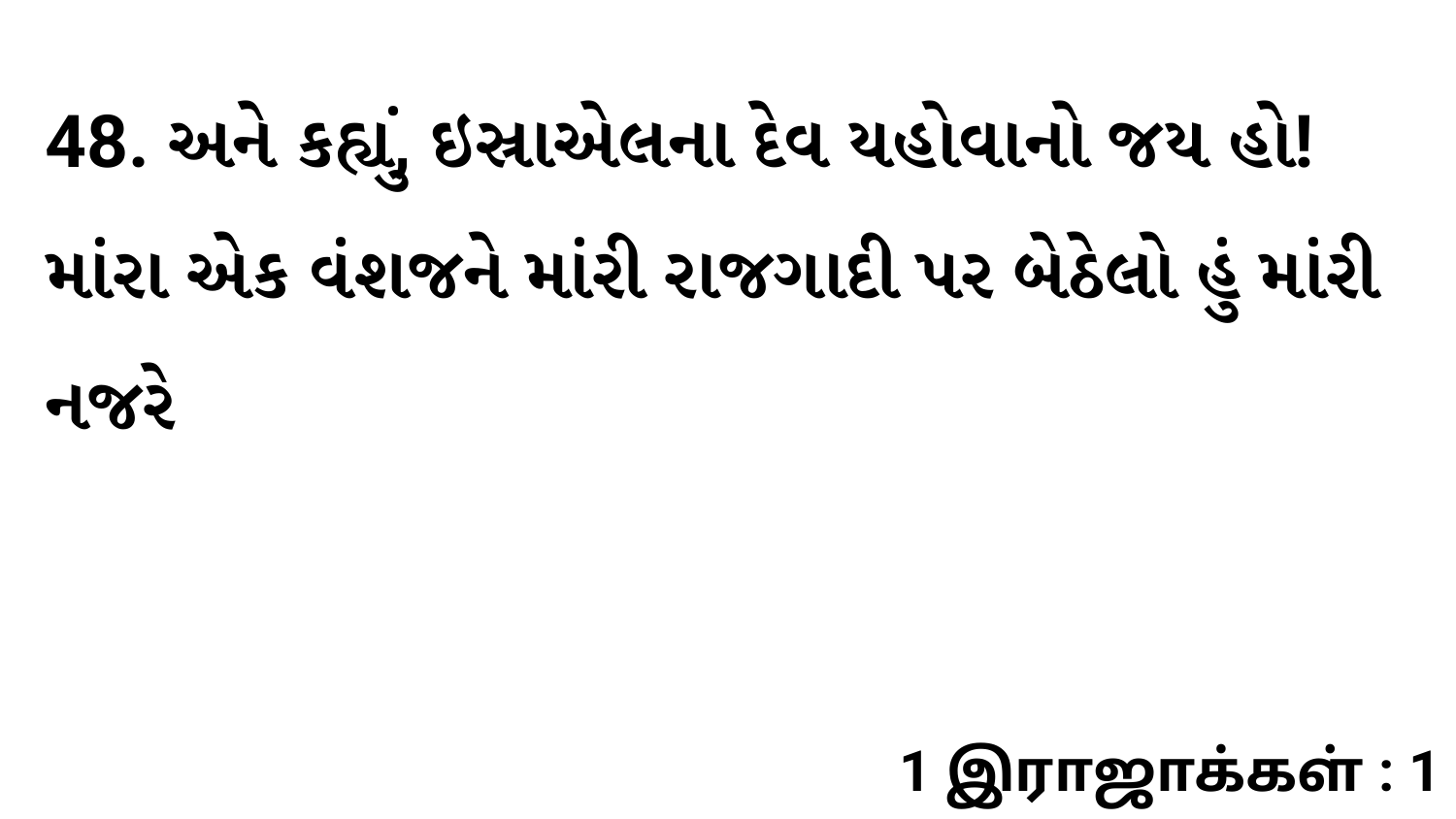

48. અને કહ્યું, ઇસ્રાએલના દેવ યહોવાનો જય હો! માંરા એક વંશજને માંરી રાજગાદી પર બેઠેલો હું માંરી નજરે
1 இராஜாக்கள் : 1